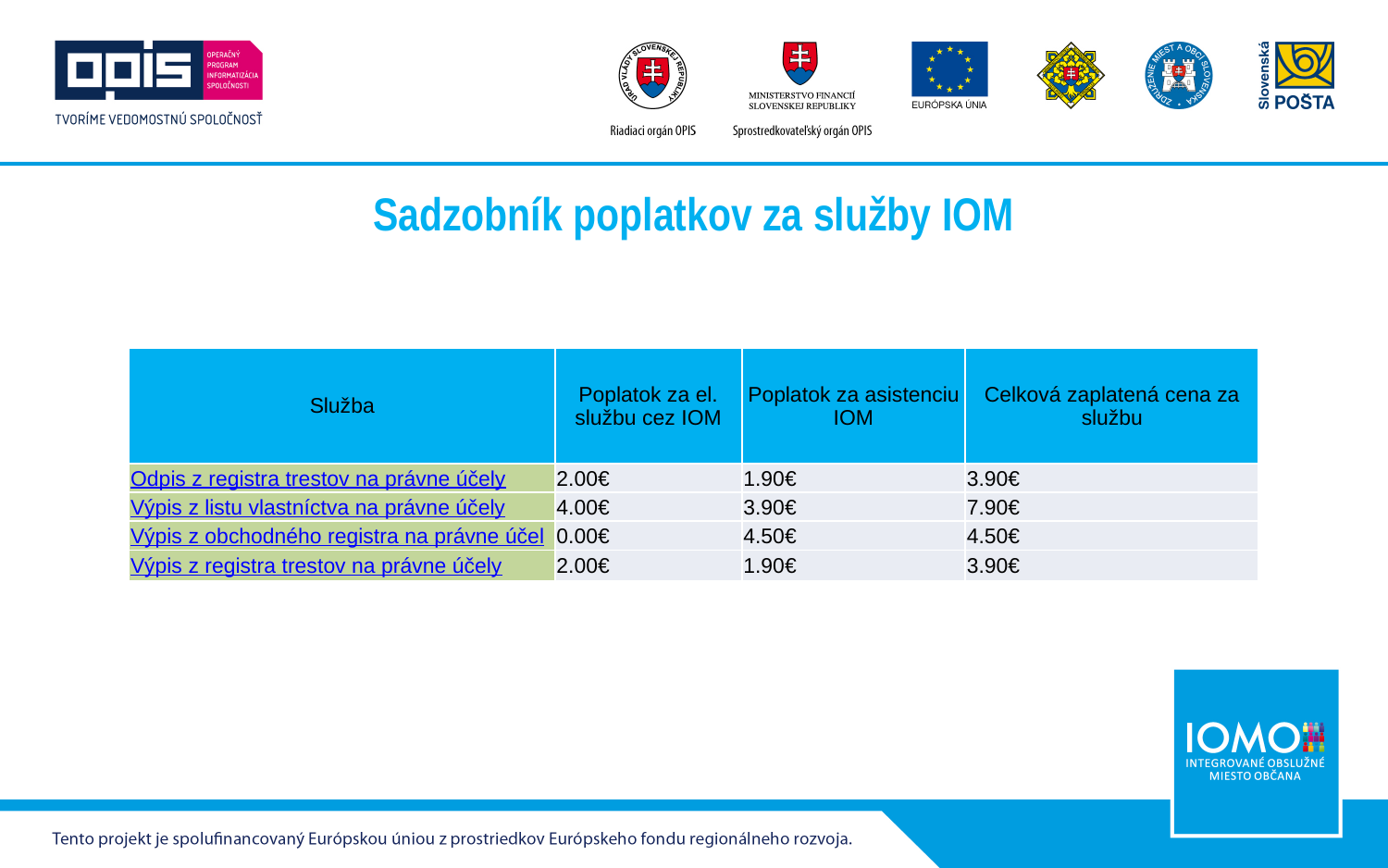

# Sadzobník poplatkov za služby IOM
| Služba | Poplatok za el. službu cez IOM | Poplatok za asistenciu IOM | Celková zaplatená cena za službu |
| --- | --- | --- | --- |
| Odpis z registra trestov na právne účely | 2.00€ | 1.90€ | 3.90€ |
| Výpis z listu vlastníctva na právne účely | 4.00€ | 3.90€ | 7.90€ |
| Výpis z obchodného registra na právne účely | 0.00€ | 4.50€ | 4.50€ |
| Výpis z registra trestov na právne účely | 2.00€ | 1.90€ | 3.90€ |